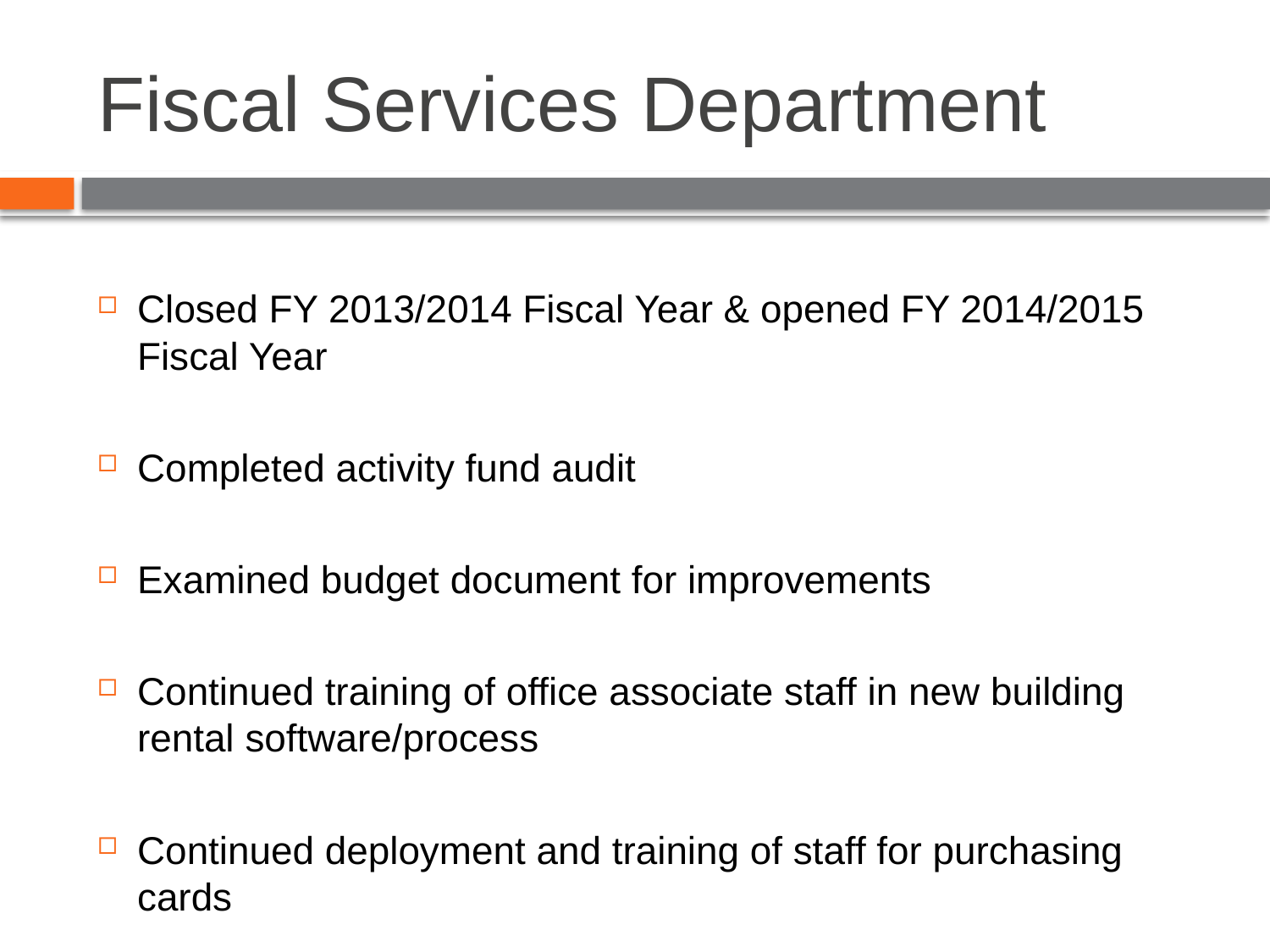

# Fiscal Services Department

Closed FY 2013/2014 Fiscal Year & opened FY 2014/2015 Fiscal Year

Completed activity fund audit

Examined budget document for improvements

Continued training of office associate staff in new building rental software/process

Continued deployment and training of staff for purchasing cards